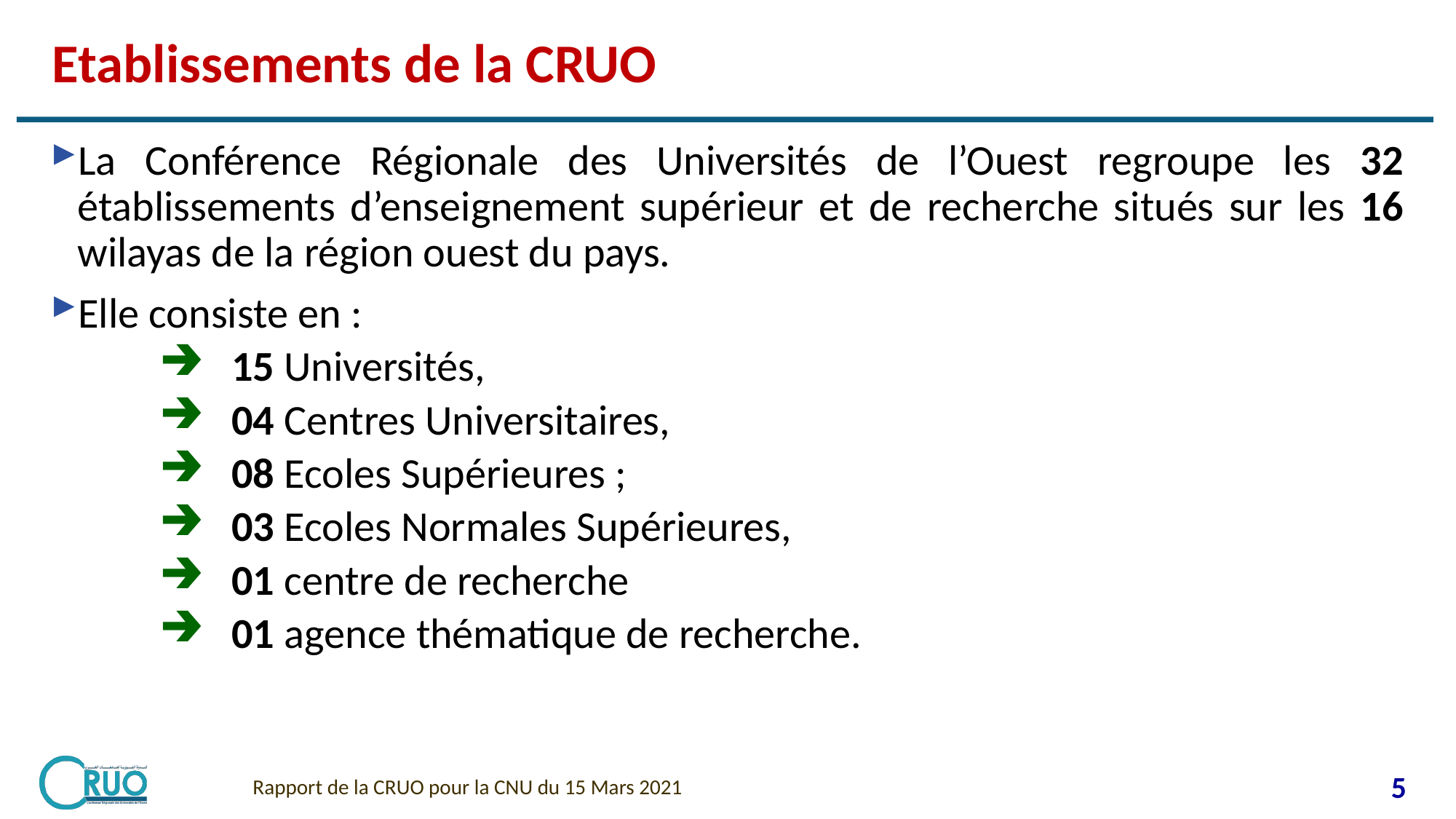

# Etablissements de la CRUO
La Conférence Régionale des Universités de l’Ouest regroupe les 32 établissements d’enseignement supérieur et de recherche situés sur les 16 wilayas de la région ouest du pays.
Elle consiste en :
 15 Universités,
 04 Centres Universitaires,
 08 Ecoles Supérieures ;
 03 Ecoles Normales Supérieures,
 01 centre de recherche
 01 agence thématique de recherche.
Rapport de la CRUO pour la CNU du 15 Mars 2021
5